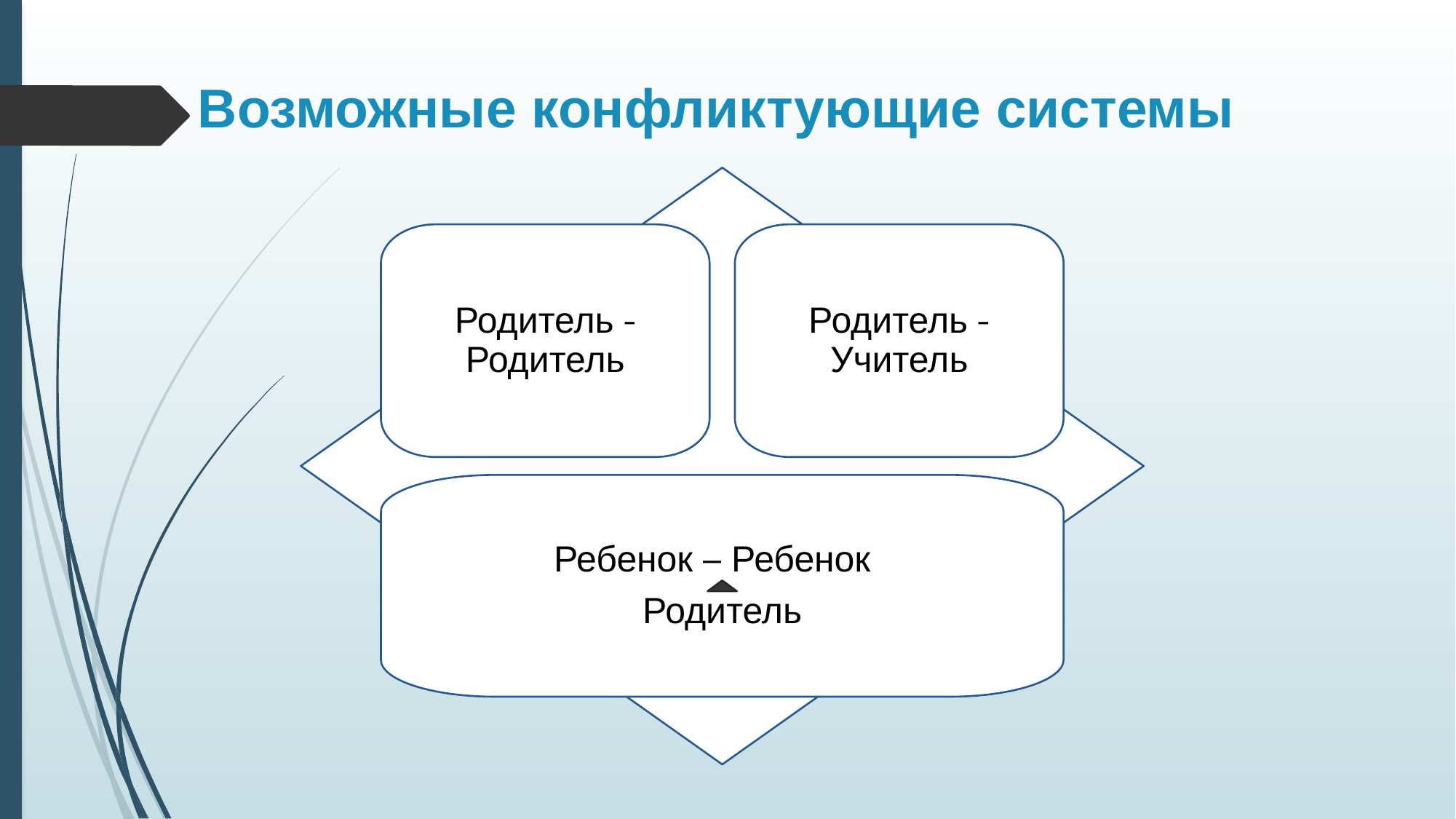

# Возможные конфликтующие системы

Родитель - Родитель
Родитель - Учитель
Ребенок – Ребенок
Родитель